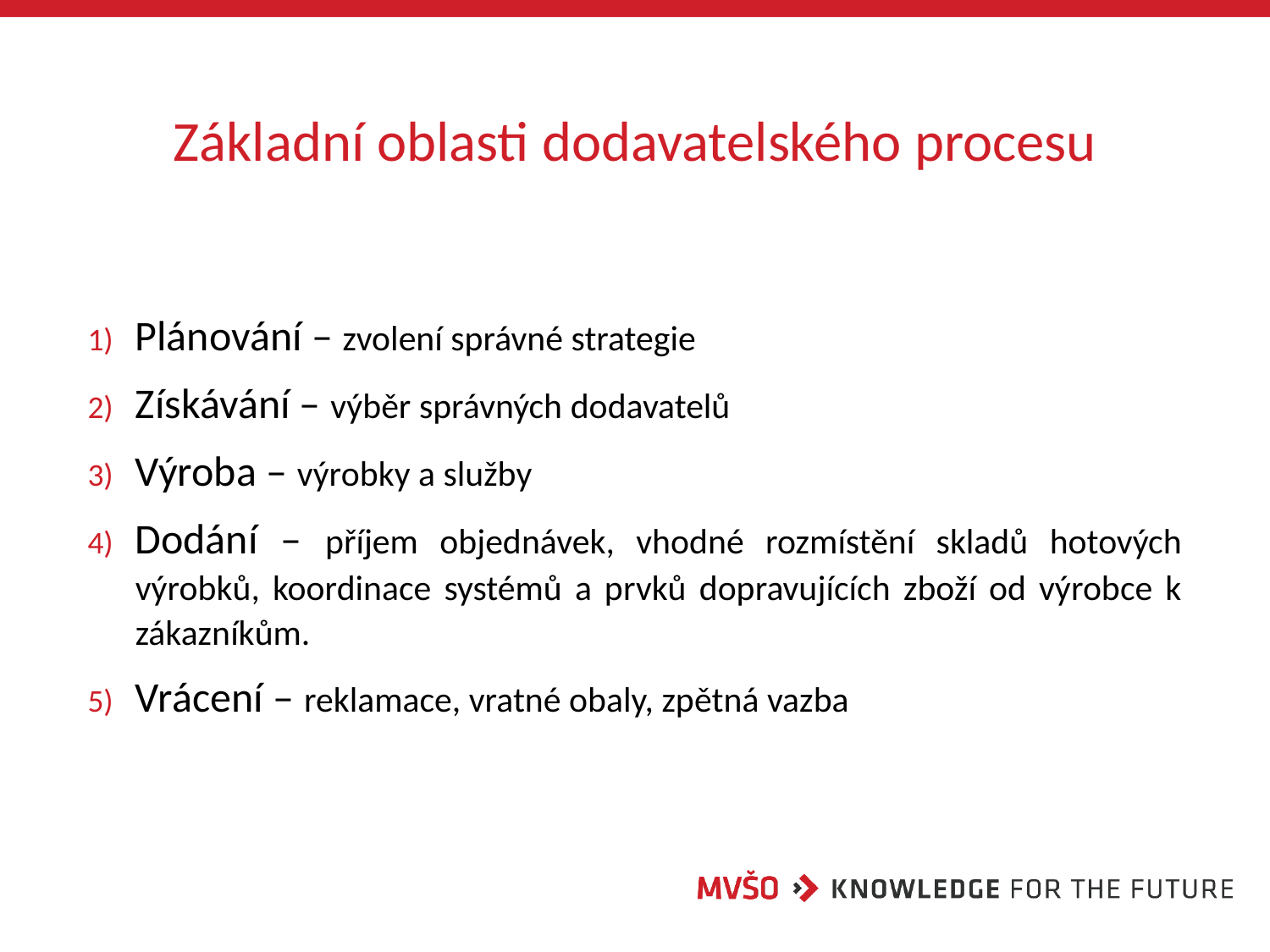

# Základní oblasti dodavatelského procesu

Plánování – zvolení správné strategie
Získávání – výběr správných dodavatelů
Výroba – výrobky a služby
Dodání – příjem objednávek, vhodné rozmístění skladů hotových výrobků, koordinace systémů a prvků dopravujících zboží od výrobce k zákazníkům.
Vrácení – reklamace, vratné obaly, zpětná vazba